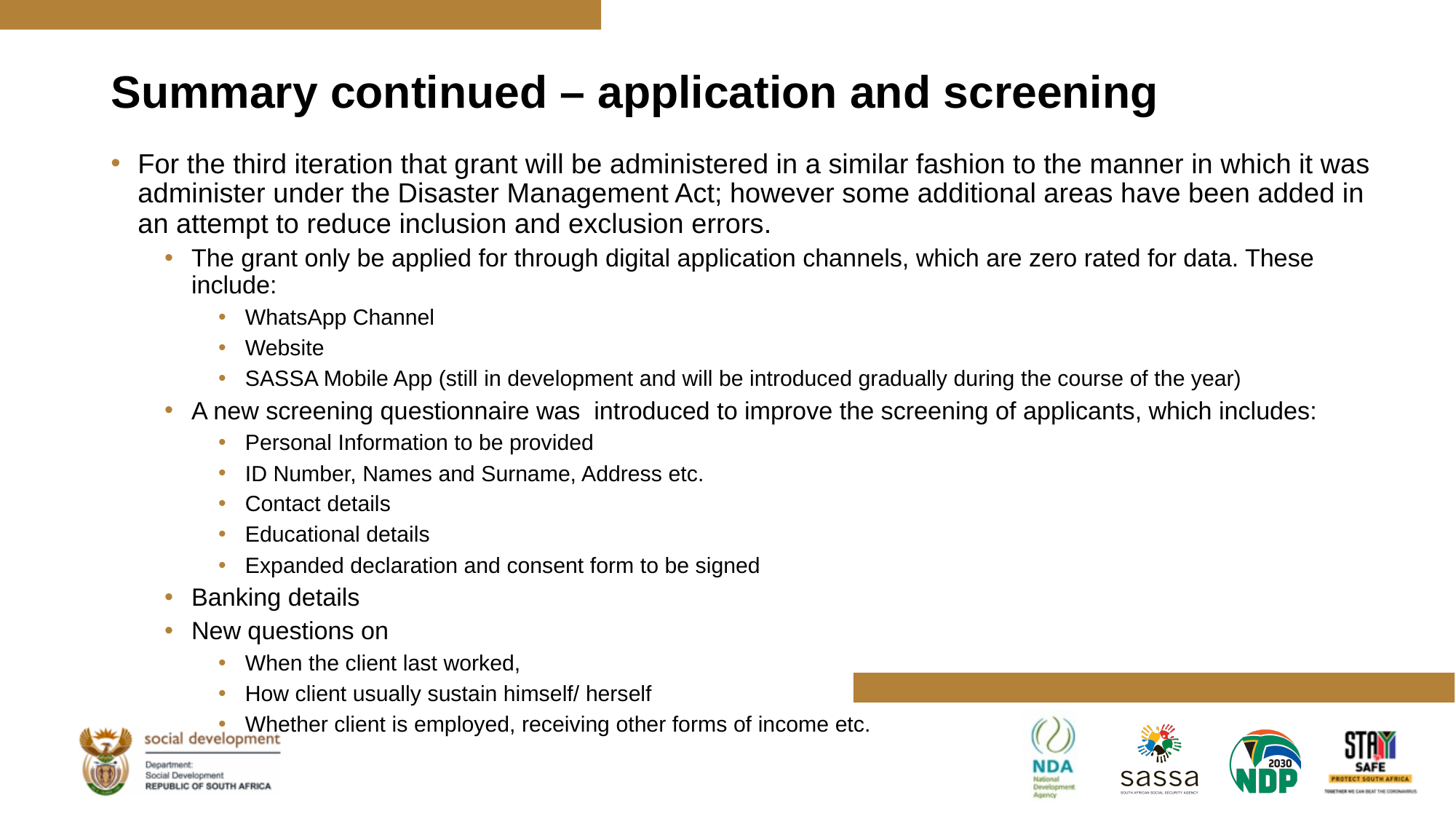

# Summary continued – application and screening
For the third iteration that grant will be administered in a similar fashion to the manner in which it was administer under the Disaster Management Act; however some additional areas have been added in an attempt to reduce inclusion and exclusion errors.
The grant only be applied for through digital application channels, which are zero rated for data. These include:
WhatsApp Channel
Website
SASSA Mobile App (still in development and will be introduced gradually during the course of the year)
A new screening questionnaire was  introduced to improve the screening of applicants, which includes:
Personal Information to be provided
ID Number, Names and Surname, Address etc.
Contact details
Educational details
Expanded declaration and consent form to be signed
Banking details
New questions on
When the client last worked,
How client usually sustain himself/ herself
Whether client is employed, receiving other forms of income etc.